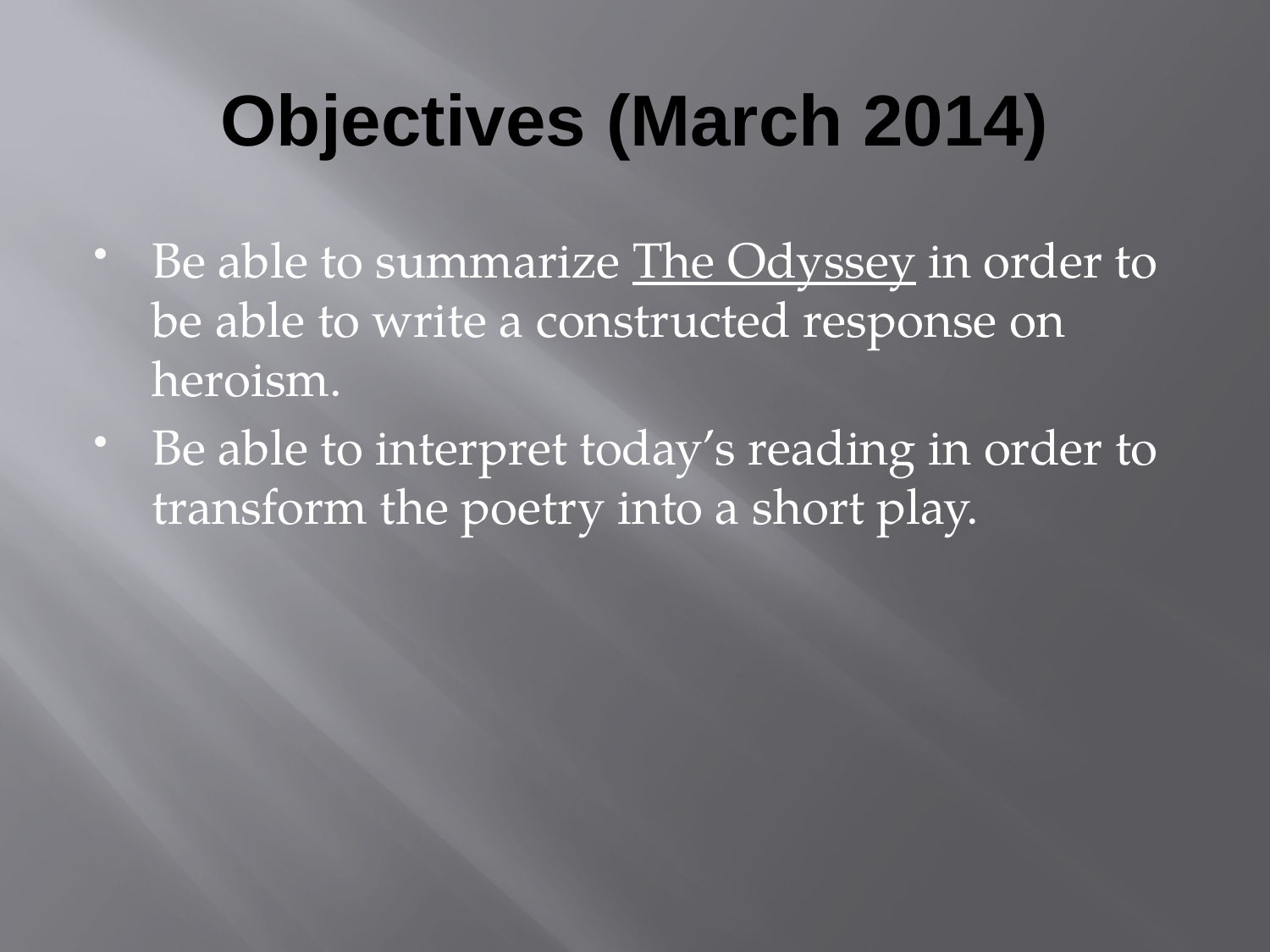

# Objectives (March 2014)
Be able to summarize The Odyssey in order to be able to write a constructed response on heroism.
Be able to interpret today’s reading in order to transform the poetry into a short play.